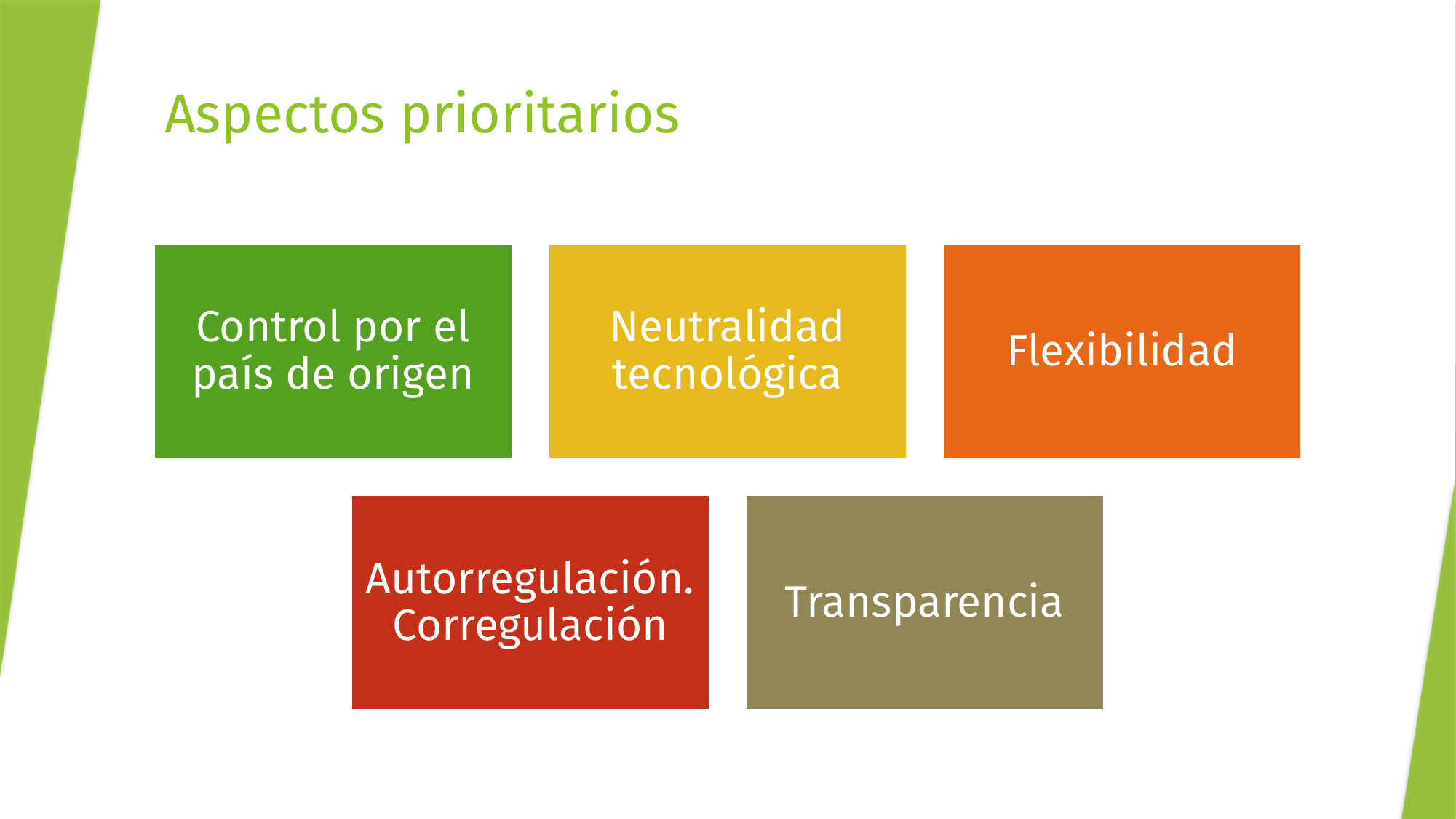

# Aspectos prioritarios
Control por el país de origen
Neutralidad tecnológica
Flexibilidad
Autorregulación. Corregulación
Transparencia